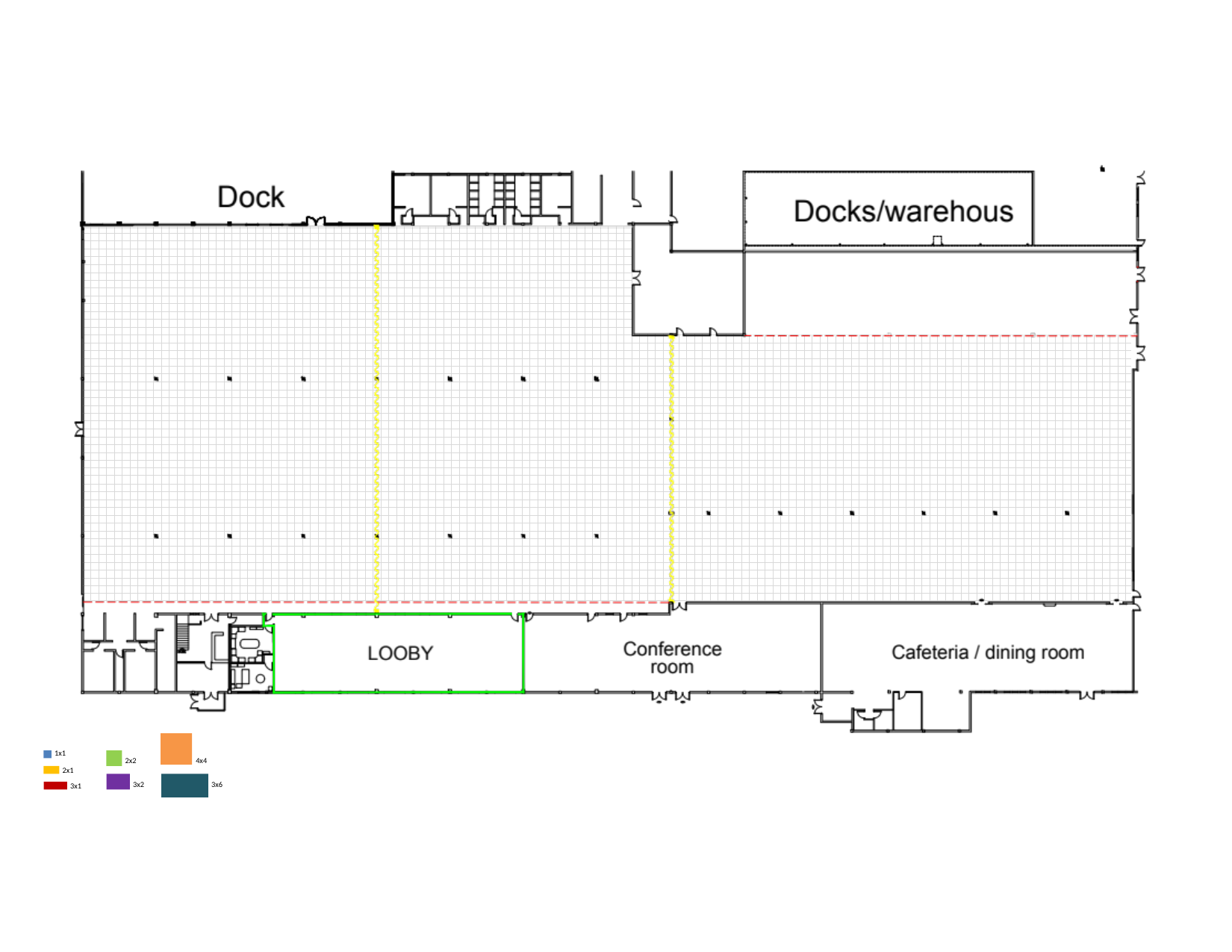

1x1

2x2
4x4
2x1

3x2

3x6
3x1